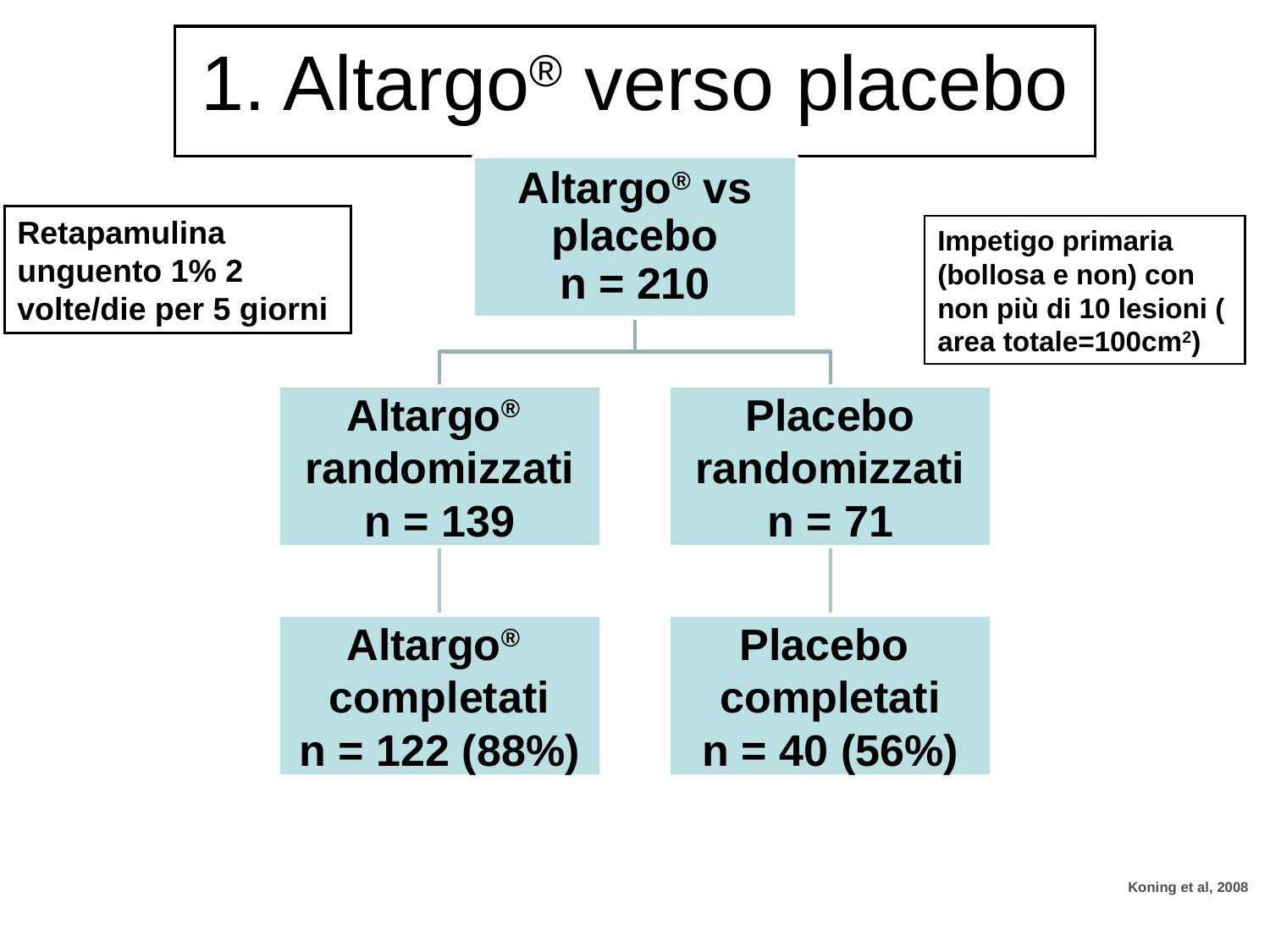

1. Altargo® verso placebo
Altargo® vs placebo
n = 210
Altargo®
randomizzati
n = 139
Altargo®
completati
n = 122 (88%)
Placebo
randomizzati
n = 71
Placebo
completati
n = 40 (56%)
Retapamulina unguento 1% 2 volte/die per 5 giorni
Impetigo primaria  (bollosa e non) con non più di 10 lesioni ( area totale=100cm2)
Koning et al, 2008